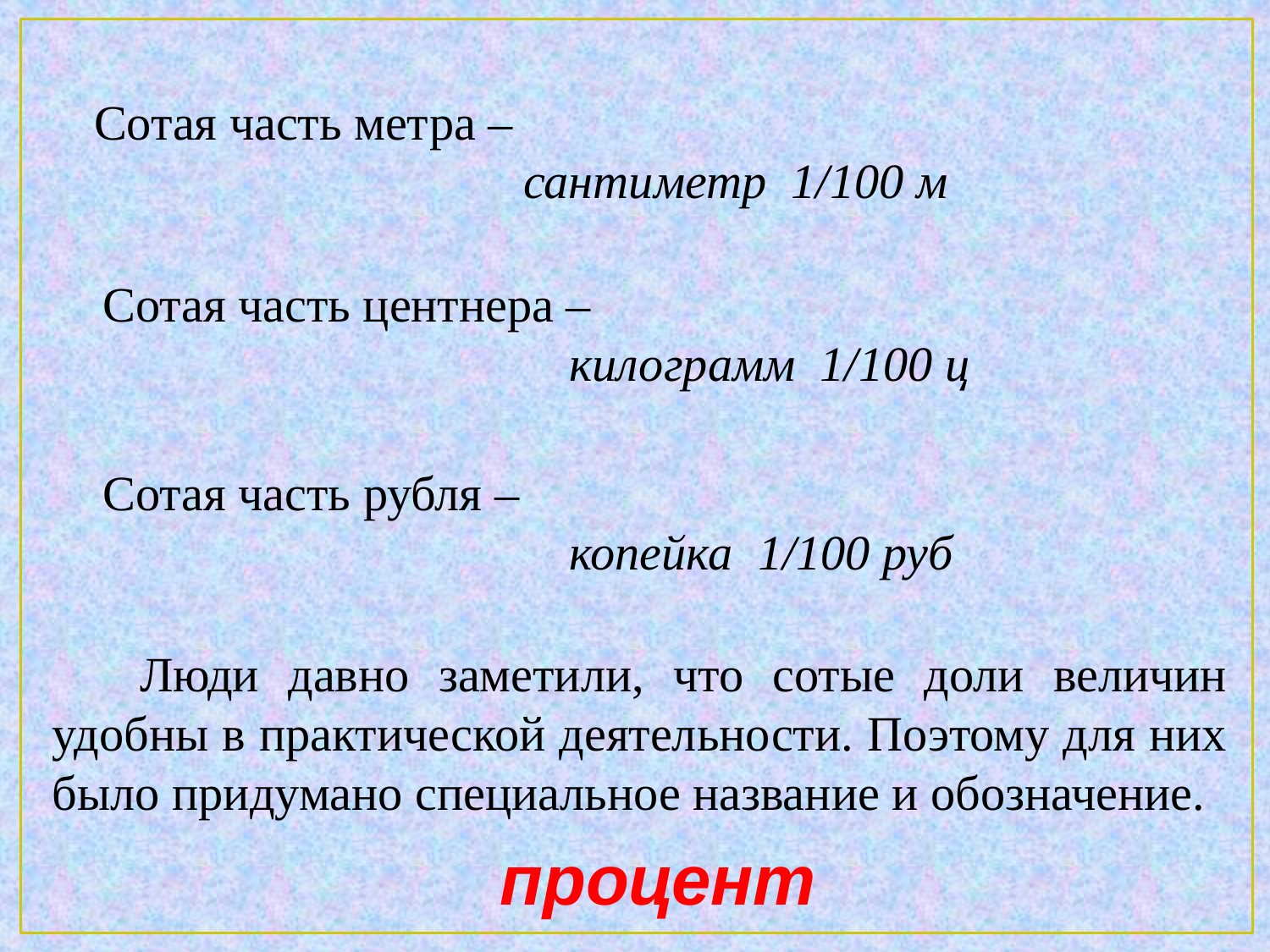

Сотая часть метра –
                                   сантиметр  1/100 м
Сотая часть центнера –
                                      килограмм  1/100 ц
Сотая часть рубля –
                                      копейка  1/100 руб
   Люди давно заметили, что сотые доли величин удобны в практической деятельности. Поэтому для них было придумано специальное название и обозначение.
 процент